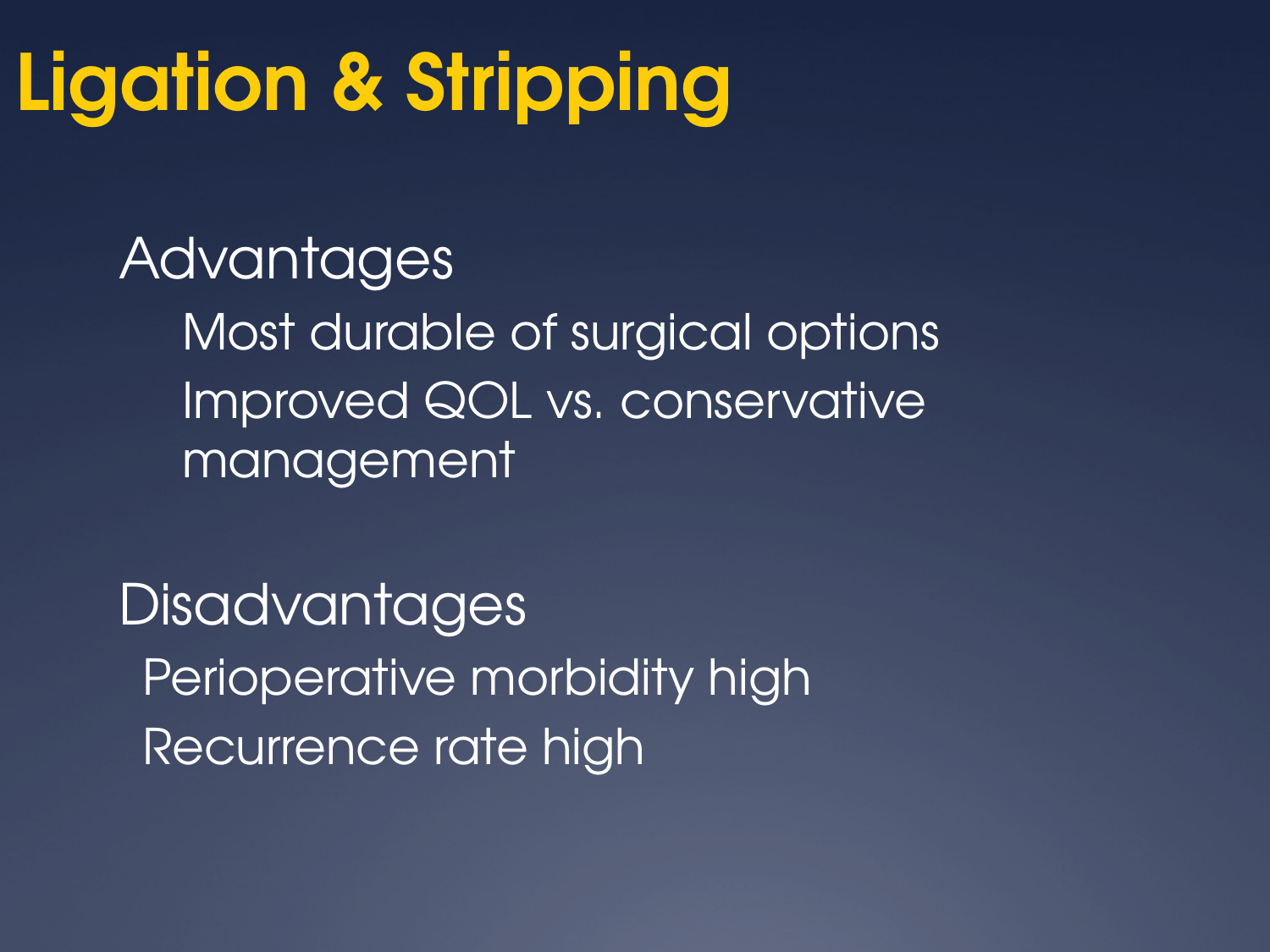

Ligation & Stripping
Advantages
Most durable of surgical options
Improved QOL vs. conservative management

Disadvantages
Perioperative morbidity high
Recurrence rate high